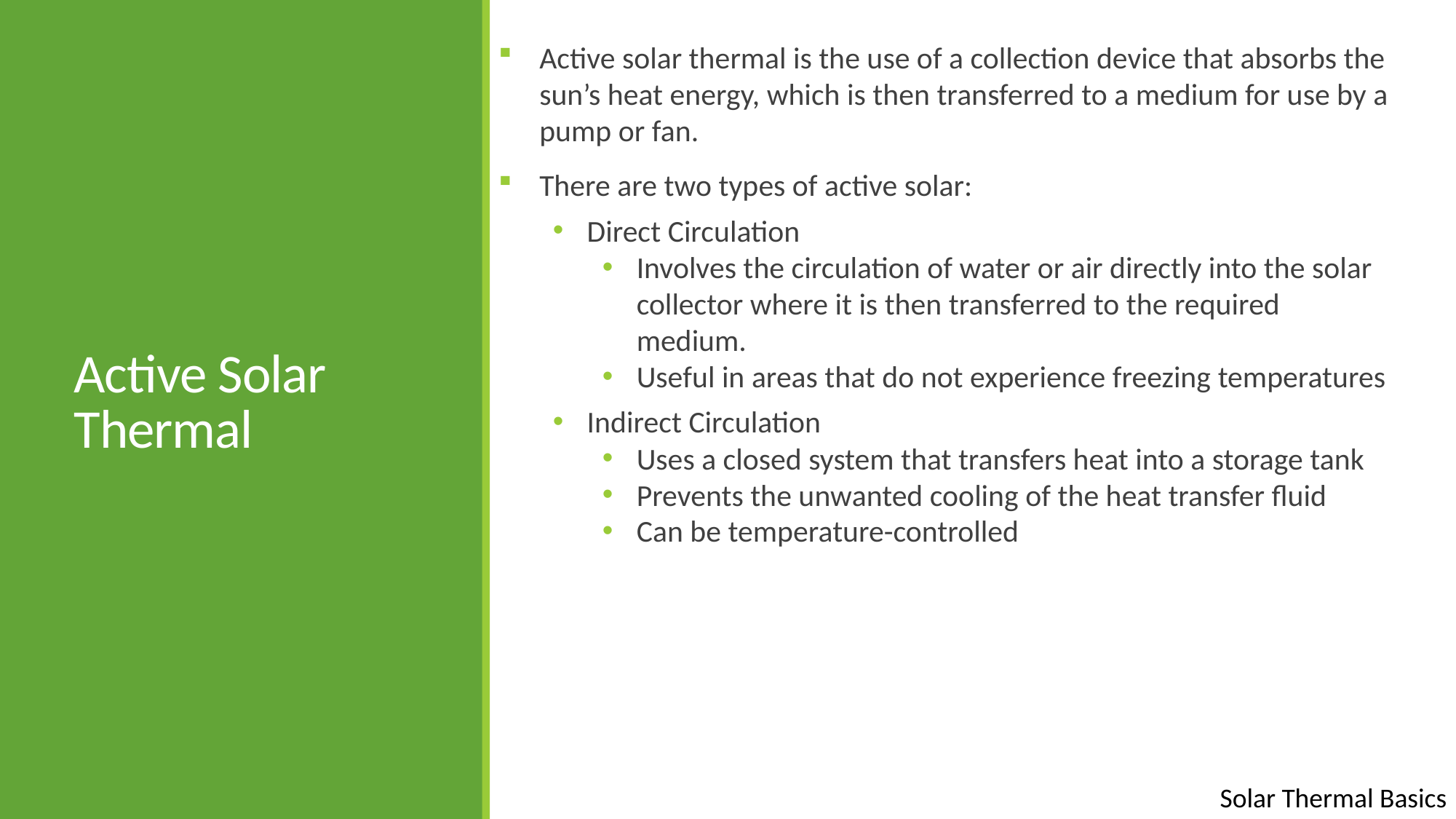

Active solar thermal is the use of a collection device that absorbs the sun’s heat energy, which is then transferred to a medium for use by a pump or fan.
There are two types of active solar:
Direct Circulation
Involves the circulation of water or air directly into the solar collector where it is then transferred to the required medium.
Useful in areas that do not experience freezing temperatures
Indirect Circulation
Uses a closed system that transfers heat into a storage tank
Prevents the unwanted cooling of the heat transfer fluid
Can be temperature-controlled

# Active Solar Thermal